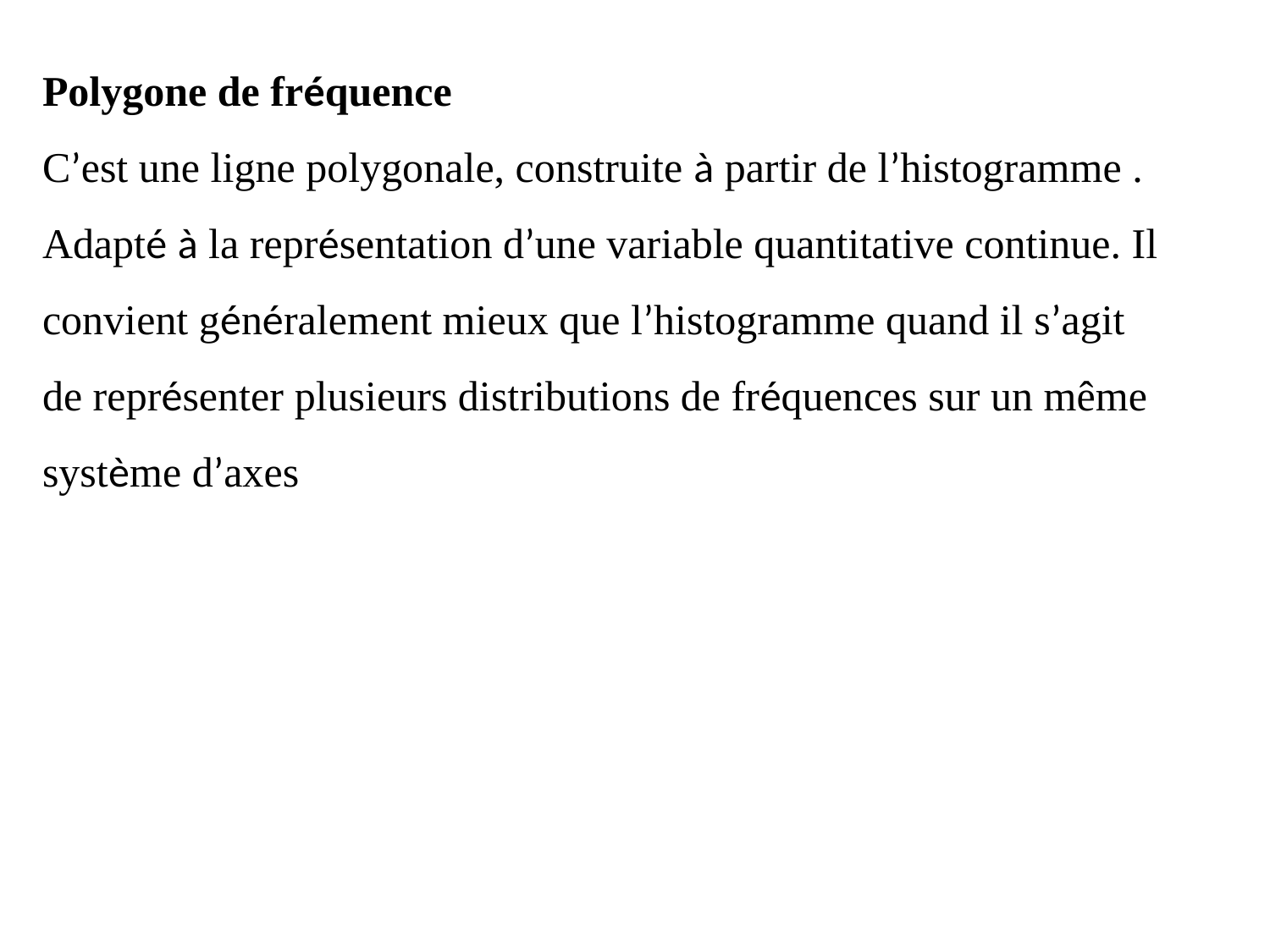

Polygone de fréquence
C’est une ligne polygonale, construite à partir de l’histogramme .
Adapté à la représentation d’une variable quantitative continue. Il convient généralement mieux que l’histogramme quand il s’agit
de représenter plusieurs distributions de fréquences sur un même système d’axes